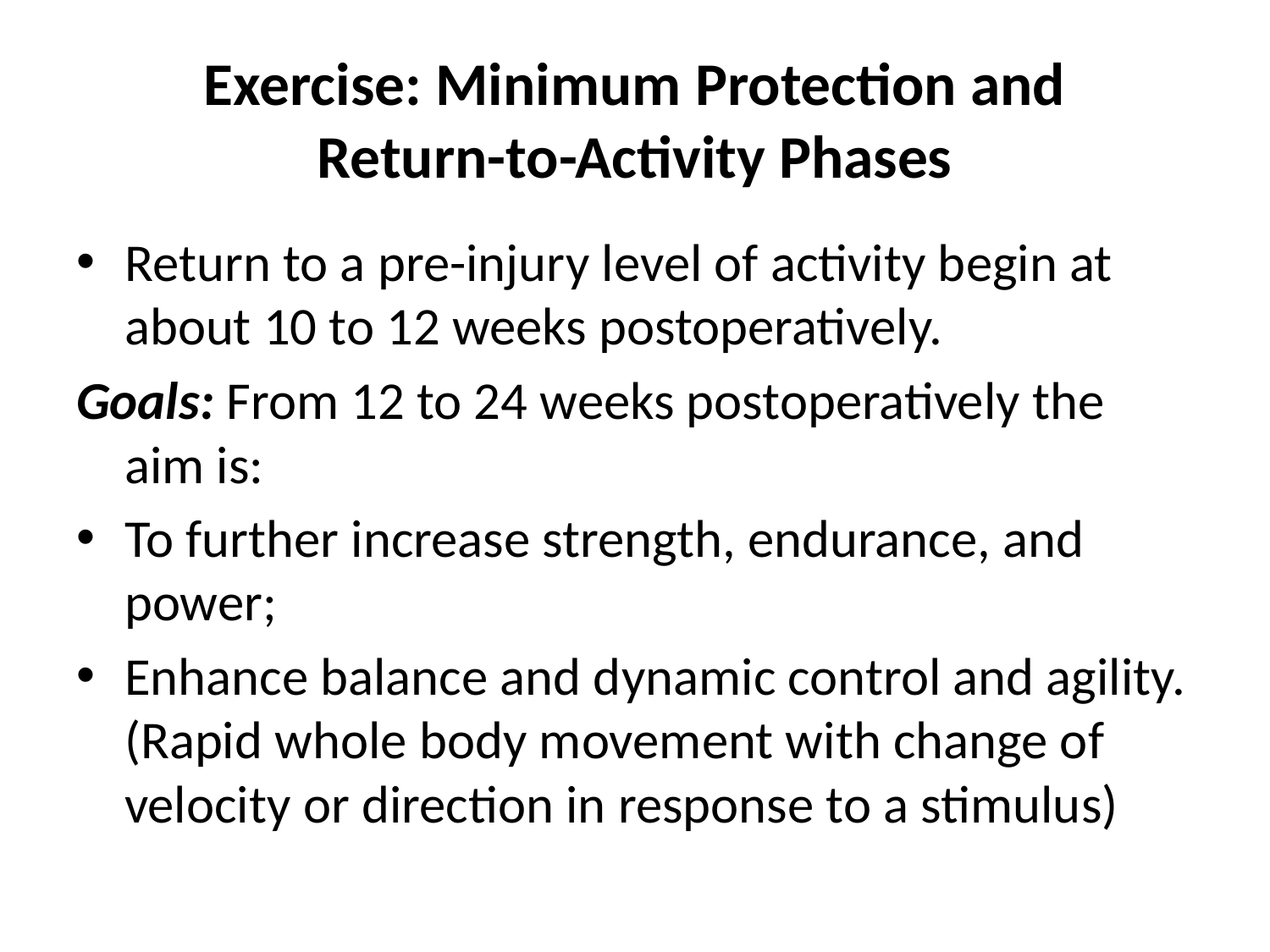

# Exercise: Minimum Protection and Return-to-Activity Phases
Return to a pre-injury level of activity begin at about 10 to 12 weeks postoperatively.
Goals: From 12 to 24 weeks postoperatively the aim is:
To further increase strength, endurance, and power;
Enhance balance and dynamic control and agility. (Rapid whole body movement with change of velocity or direction in response to a stimulus)